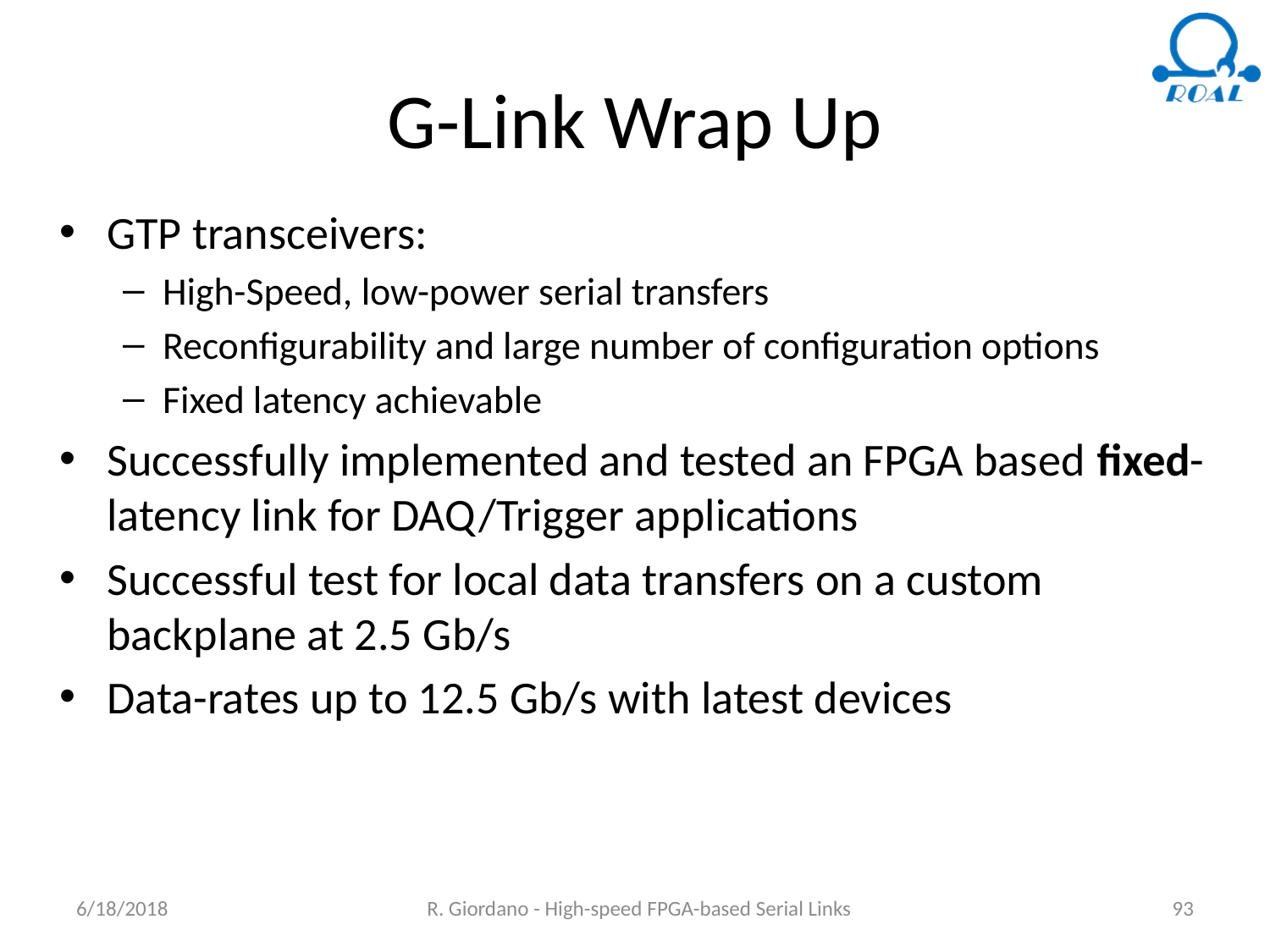

# G-Link Wrap Up
GTP transceivers:
High-Speed, low-power serial transfers
Reconfigurability and large number of configuration options
Fixed latency achievable
Successfully implemented and tested an FPGA based fixed-latency link for DAQ/Trigger applications
Successful test for local data transfers on a custom backplane at 2.5 Gb/s
Data-rates up to 12.5 Gb/s with latest devices

6/18/2018
R. Giordano - High-speed FPGA-based Serial Links
93